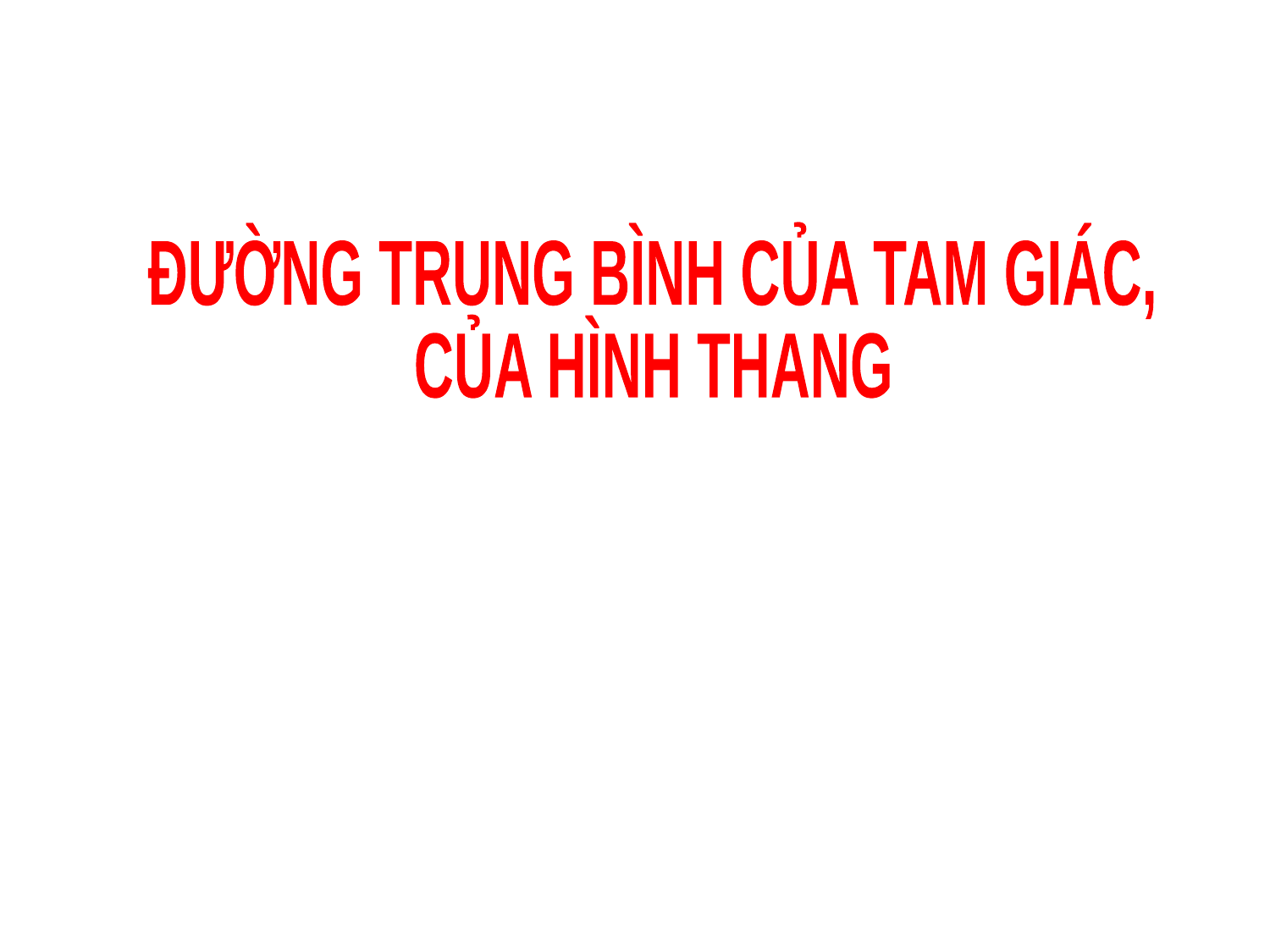

ĐƯỜNG TRUNG BÌNH CỦA TAM GIÁC,
CỦA HÌNH THANG